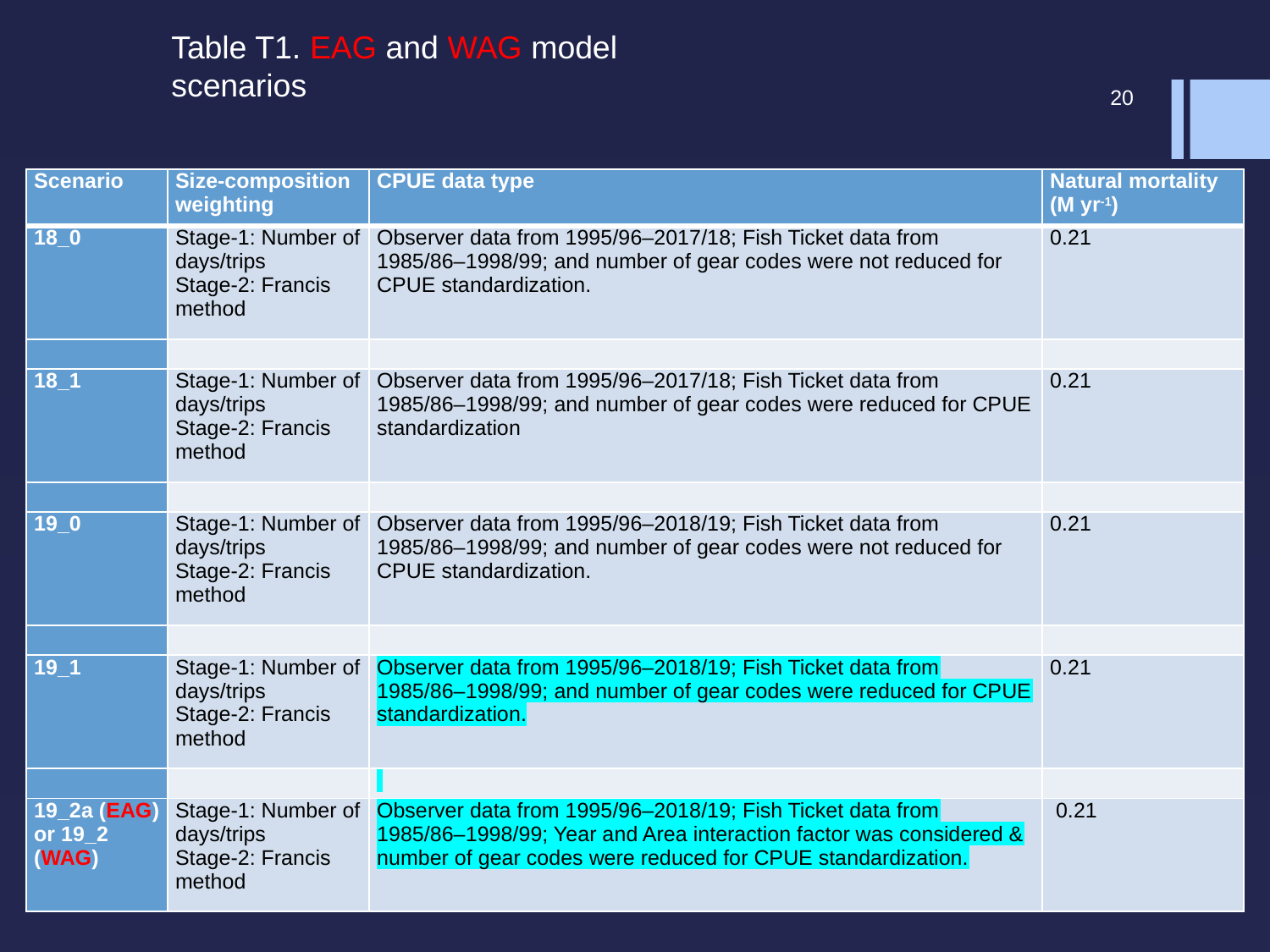

Table T1. EAG and WAG model scenarios
20
| Scenario | Size-composition weighting | CPUE data type | Natural mortality (M yr-1) |
| --- | --- | --- | --- |
| 18\_0 | Stage-1: Number of days/trips Stage-2: Francis method | Observer data from 1995/96–2017/18; Fish Ticket data from 1985/86–1998/99; and number of gear codes were not reduced for CPUE standardization. | 0.21 |
|  |  |  |  |
| 18\_1 | Stage-1: Number of days/trips Stage-2: Francis method | Observer data from 1995/96–2017/18; Fish Ticket data from 1985/86–1998/99; and number of gear codes were reduced for CPUE standardization | 0.21 |
|  |  |  |  |
| 19\_0 | Stage-1: Number of days/trips Stage-2: Francis method | Observer data from 1995/96–2018/19; Fish Ticket data from 1985/86–1998/99; and number of gear codes were not reduced for CPUE standardization. | 0.21 |
|  |  |  |  |
| 19\_1 | Stage-1: Number of days/trips Stage-2: Francis method | Observer data from 1995/96–2018/19; Fish Ticket data from 1985/86–1998/99; and number of gear codes were reduced for CPUE standardization. | 0.21 |
|  |  |  |  |
| 19\_2a (EAG) or 19\_2 (WAG) | Stage-1: Number of days/trips Stage-2: Francis method | Observer data from 1995/96–2018/19; Fish Ticket data from 1985/86–1998/99; Year and Area interaction factor was considered & number of gear codes were reduced for CPUE standardization. | 0.21 |